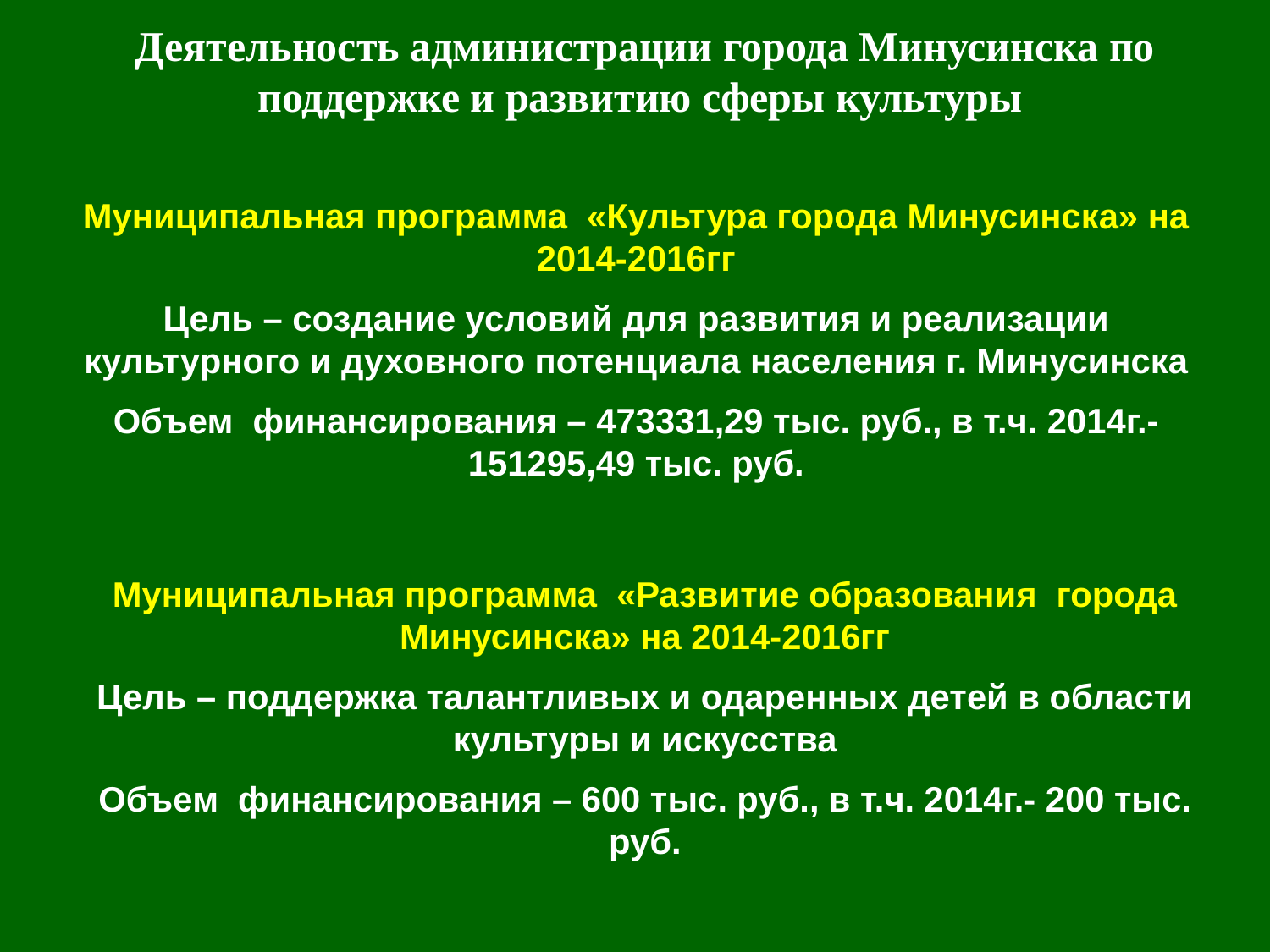

# Деятельность администрации города Минусинска по поддержке и развитию сферы культуры
Муниципальная программа  «Культура города Минусинска» на 2014-2016гг
Цель – создание условий для развития и реализации культурного и духовного потенциала населения г. Минусинска
Объем  финансирования – 473331,29 тыс. руб., в т.ч. 2014г.- 151295,49 тыс. руб.
Муниципальная программа  «Развитие образования  города Минусинска» на 2014-2016гг
Цель – поддержка талантливых и одаренных детей в области культуры и искусства
Объем  финансирования – 600 тыс. руб., в т.ч. 2014г.- 200 тыс. руб.